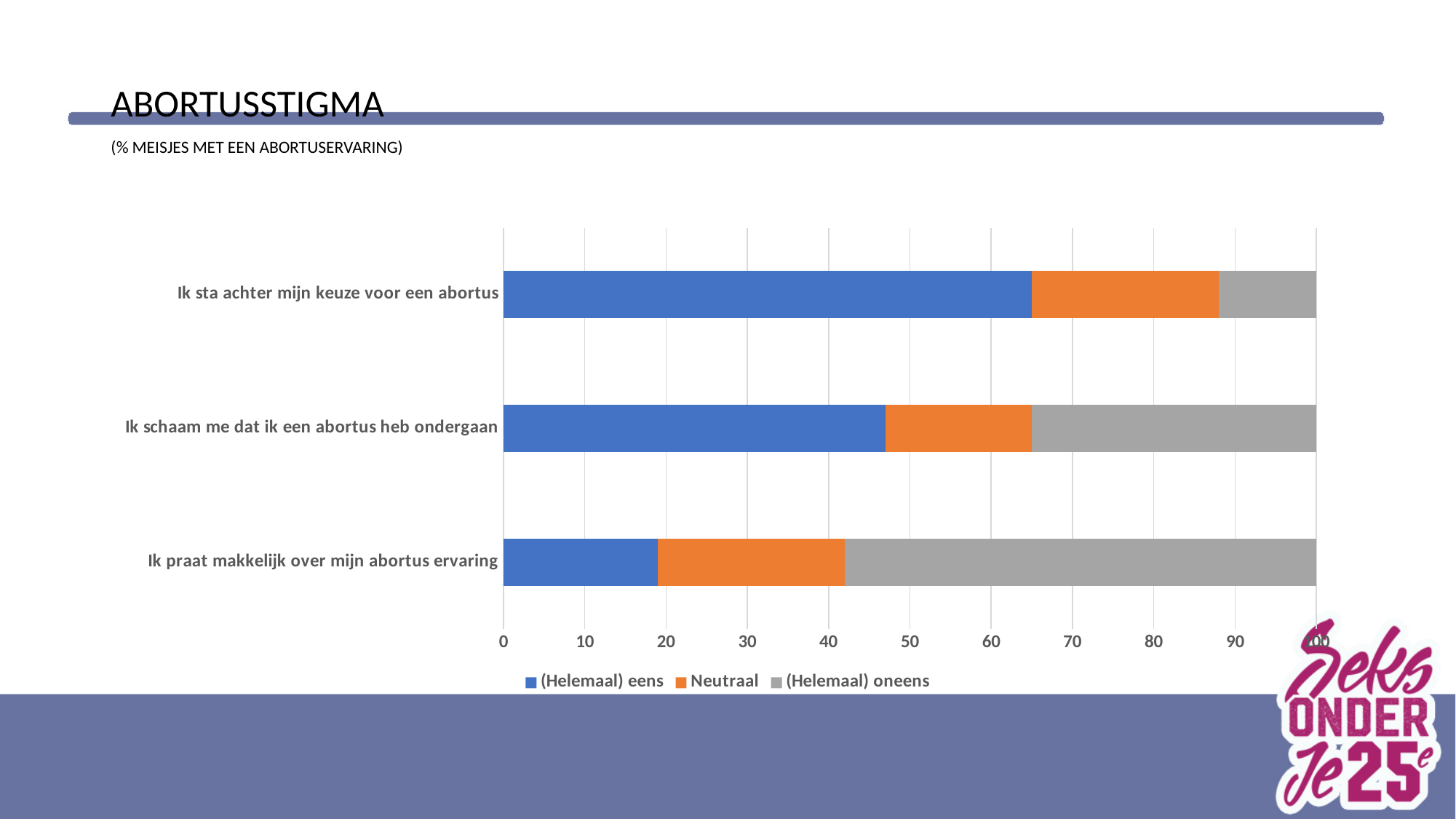

# Abortusstigma (% meisjes met een abortuservaring)

### Chart

| Category | (Helemaal) eens | Neutraal | (Helemaal) oneens |
|---|---|---|---|
| Ik praat makkelijk over mijn abortus ervaring | 19.0 | 23.0 | 59.0 |
| Ik schaam me dat ik een abortus heb ondergaan | 47.0 | 18.0 | 35.0 |
| Ik sta achter mijn keuze voor een abortus | 65.0 | 23.0 | 12.0 |